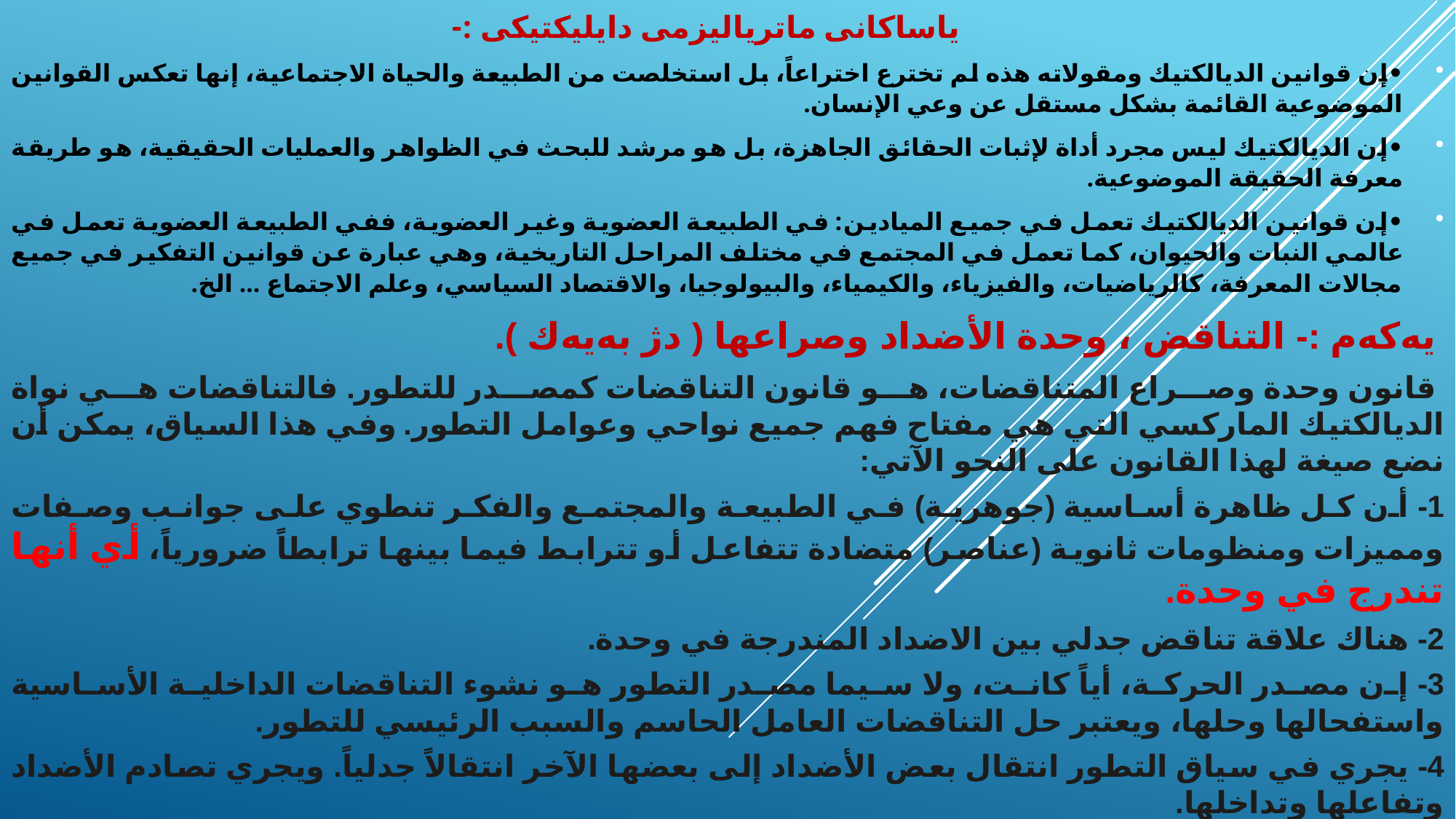

# یاساكانی ماتریالیزمی دایلیكتیكی :-
•	إن قوانين الديالكتيك ومقولاته هذه لم تخترع اختراعاً، بل استخلصت من الطبيعة والحياة الاجتماعية، إنها تعكس القوانين الموضوعية القائمة بشكل مستقل عن وعي الإنسان.
•	إن الديالكتيك ليس مجرد أداة لإثبات الحقائق الجاهزة، بل هو مرشد للبحث في الظواهر والعمليات الحقيقية، هو طريقة معرفة الحقيقة الموضوعية.
•	إن قوانين الديالكتيك تعمل في جميع الميادين: في الطبيعة العضوية وغير العضوية، ففي الطبيعة العضوية تعمل في عالمي النبات والحيوان، كما تعمل في المجتمع في مختلف المراحل التاريخية، وهي عبارة عن قوانين التفكير في جميع مجالات المعرفة، كالرياضيات، والفيزياء، والكيمياء، والبيولوجيا، والاقتصاد السياسي، وعلم الاجتماع ... الخ.
 یەكەم :- التناقض ، وحدة الأضداد وصراعها ( دژ بەیەك ).
 قانون وحدة وصراع المتناقضات، هو قانون التناقضات كمصدر للتطور. فالتناقضات هي نواة الديالكتيك الماركسي التي هي مفتاح فهم جميع نواحي وعوامل التطور. وفي هذا السياق، يمكن أن نضع صيغة لهذا القانون على النحو الآتي:
1- أن كل ظاهرة أساسية (جوهرية) في الطبيعة والمجتمع والفكر تنطوي على جوانب وصفات ومميزات ومنظومات ثانوية (عناصر) متضادة تتفاعل أو تترابط فيما بينها ترابطاً ضرورياً، أي أنها تندرج في وحدة.
2- هناك علاقة تناقض جدلي بين الاضداد المندرجة في وحدة.
3- إن مصدر الحركة، أياً كانت، ولا سيما مصدر التطور هو نشوء التناقضات الداخلية الأساسية واستفحالها وحلها، ويعتبر حل التناقضات العامل الحاسم والسبب الرئيسي للتطور.
4- يجري في سياق التطور انتقال بعض الأضداد إلى بعضها الآخر انتقالاً جدلياً. ويجري تصادم الأضداد وتفاعلها وتداخلها.
5- في نتيجة صراع الأضداد وتحولها المتبادل وتناقلاتها المتبادلة، وفي حصيلة حل التناقضات تنشأ ظواهر أو عمليات أو مميزات جديدة لا ارتدادية، لم يكن لها وجود من قبل.